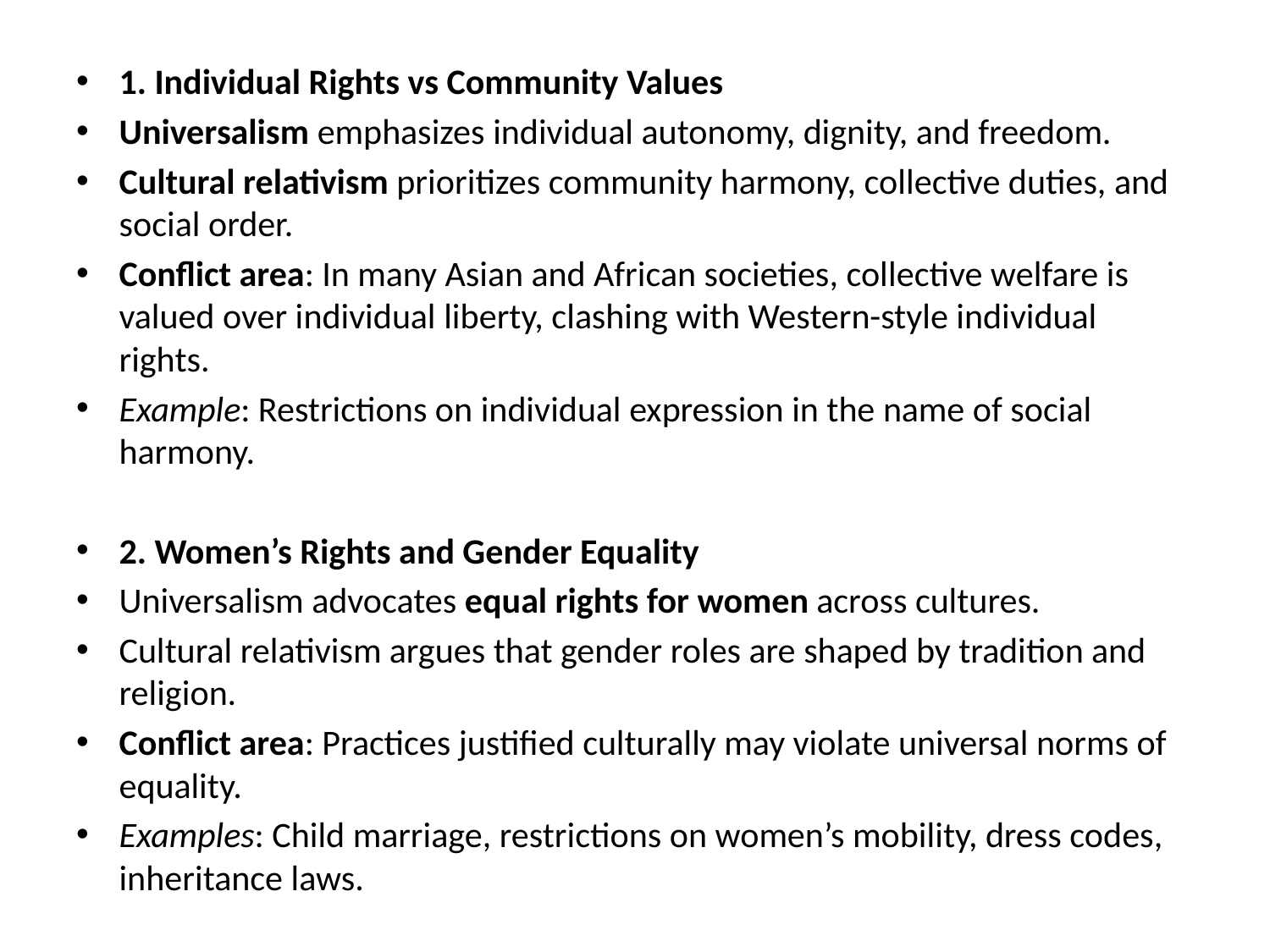

#
1. Individual Rights vs Community Values
Universalism emphasizes individual autonomy, dignity, and freedom.
Cultural relativism prioritizes community harmony, collective duties, and social order.
Conflict area: In many Asian and African societies, collective welfare is valued over individual liberty, clashing with Western-style individual rights.
Example: Restrictions on individual expression in the name of social harmony.

2. Women’s Rights and Gender Equality
Universalism advocates equal rights for women across cultures.
Cultural relativism argues that gender roles are shaped by tradition and religion.
Conflict area: Practices justified culturally may violate universal norms of equality.
Examples: Child marriage, restrictions on women’s mobility, dress codes, inheritance laws.